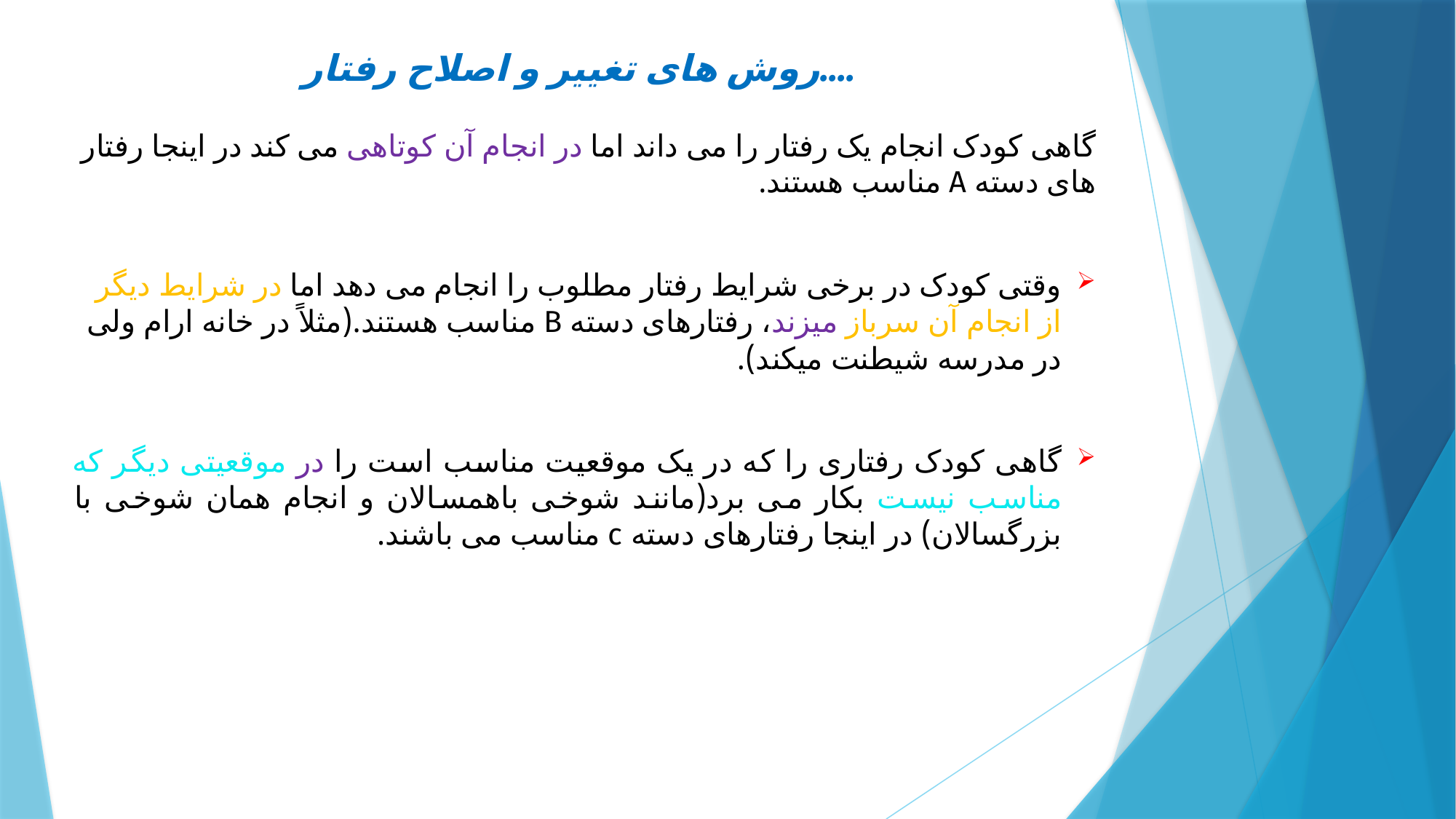

# روش های تغییر و اصلاح رفتار....
گاهی کودک انجام یک رفتار را می داند اما در انجام آن کوتاهی می کند در اینجا رفتار های دسته A مناسب هستند.

وقتی کودک در برخی شرایط رفتار مطلوب را انجام می دهد اما در شرایط دیگر از انجام آن سرباز میزند، رفتارهای دسته B مناسب هستند.(مثلاً در خانه ارام ولی در مدرسه شیطنت میکند).

گاهی کودک رفتاری را که در یک موقعیت مناسب است را در موقعیتی دیگر که مناسب نیست بکار می برد(مانند شوخی باهمسالان و انجام همان شوخی با بزرگسالان) در اینجا رفتارهای دسته c مناسب می باشند.